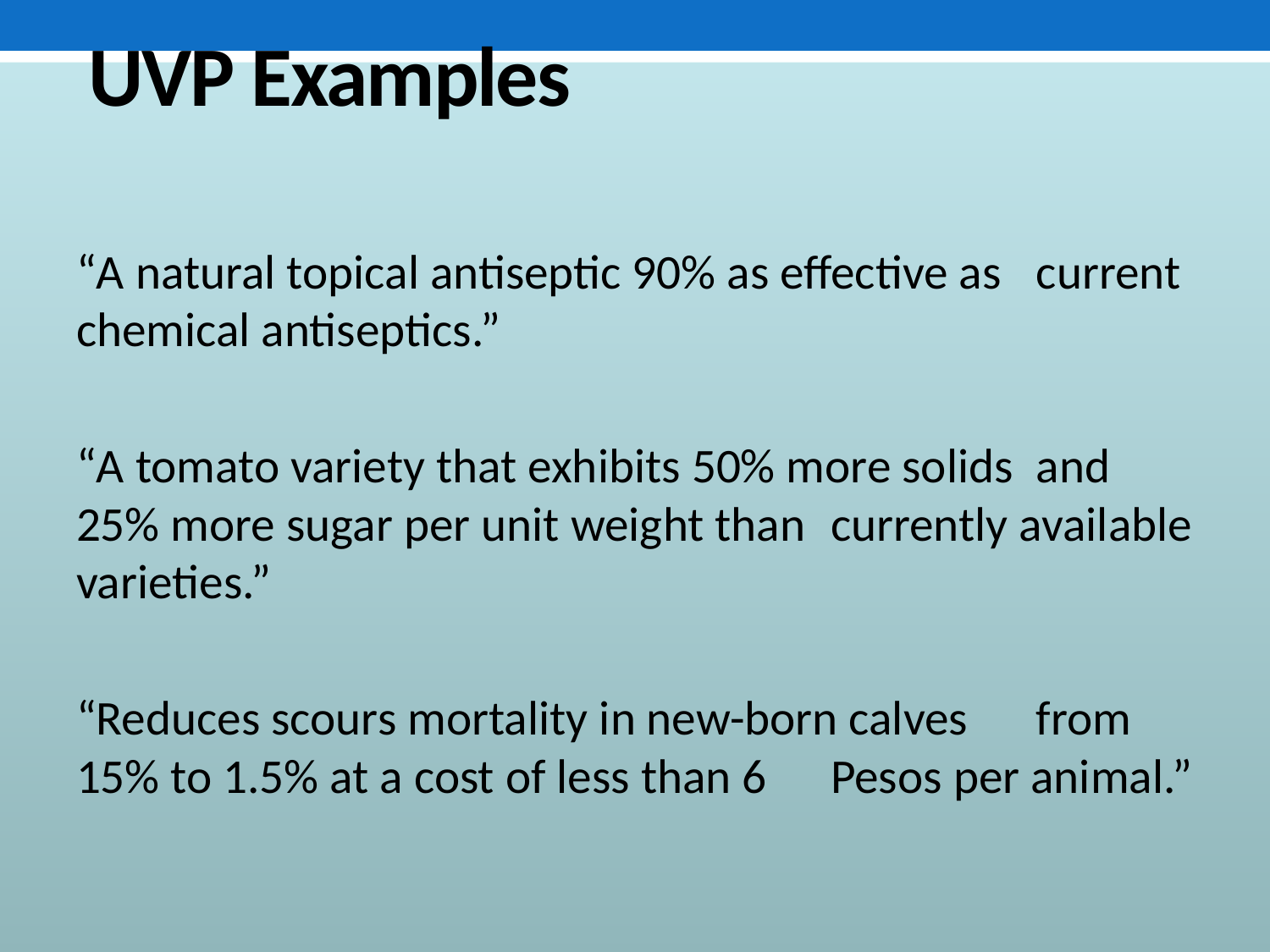

# UVP Examples

“A natural topical antiseptic 90% as effective as 	current chemical antiseptics.”

“A tomato variety that exhibits 50% more solids 	and 25% more sugar per unit weight than 	currently available varieties.”

“Reduces scours mortality in new-born calves 	from 15% to 1.5% at a cost of less than 6 	Pesos per animal.”